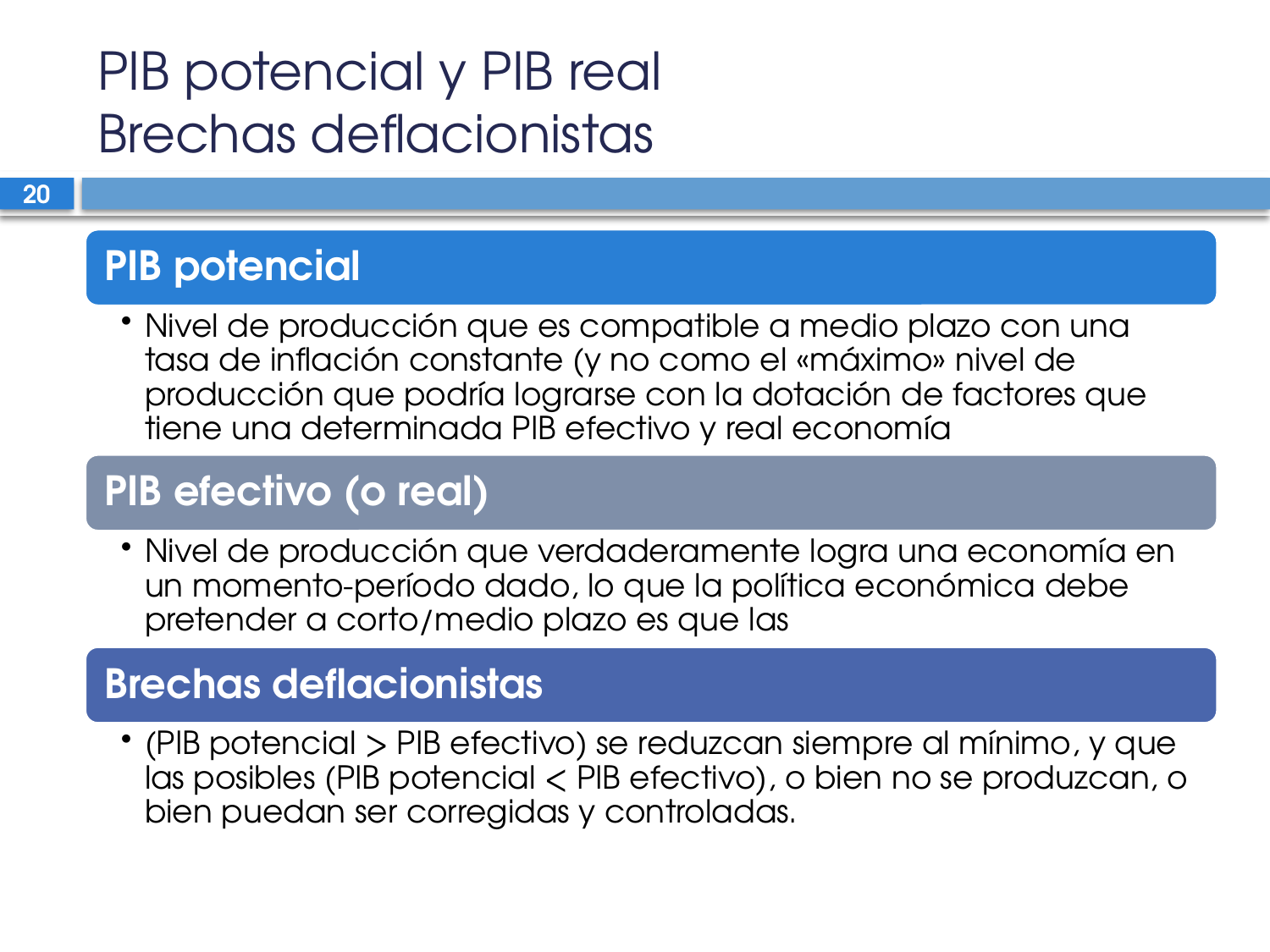

# PIB potencial y PIB real Brechas deflacionistas
20
PIB potencial
Nivel de producción que es compatible a medio plazo con una tasa de inflación constante (y no como el «máximo» nivel de producción que podría lograrse con la dotación de factores que tiene una determinada PIB efectivo y real economía
PIB efectivo (o real)
Nivel de producción que verdaderamente logra una economía en un momento-período dado, lo que la política económica debe pretender a corto/medio plazo es que las
Brechas deflacionistas
(PIB potencial > PIB efectivo) se reduzcan siempre al mínimo, y que las posibles (PIB potencial < PIB efectivo), o bien no se produzcan, o bien puedan ser corregidas y controladas.